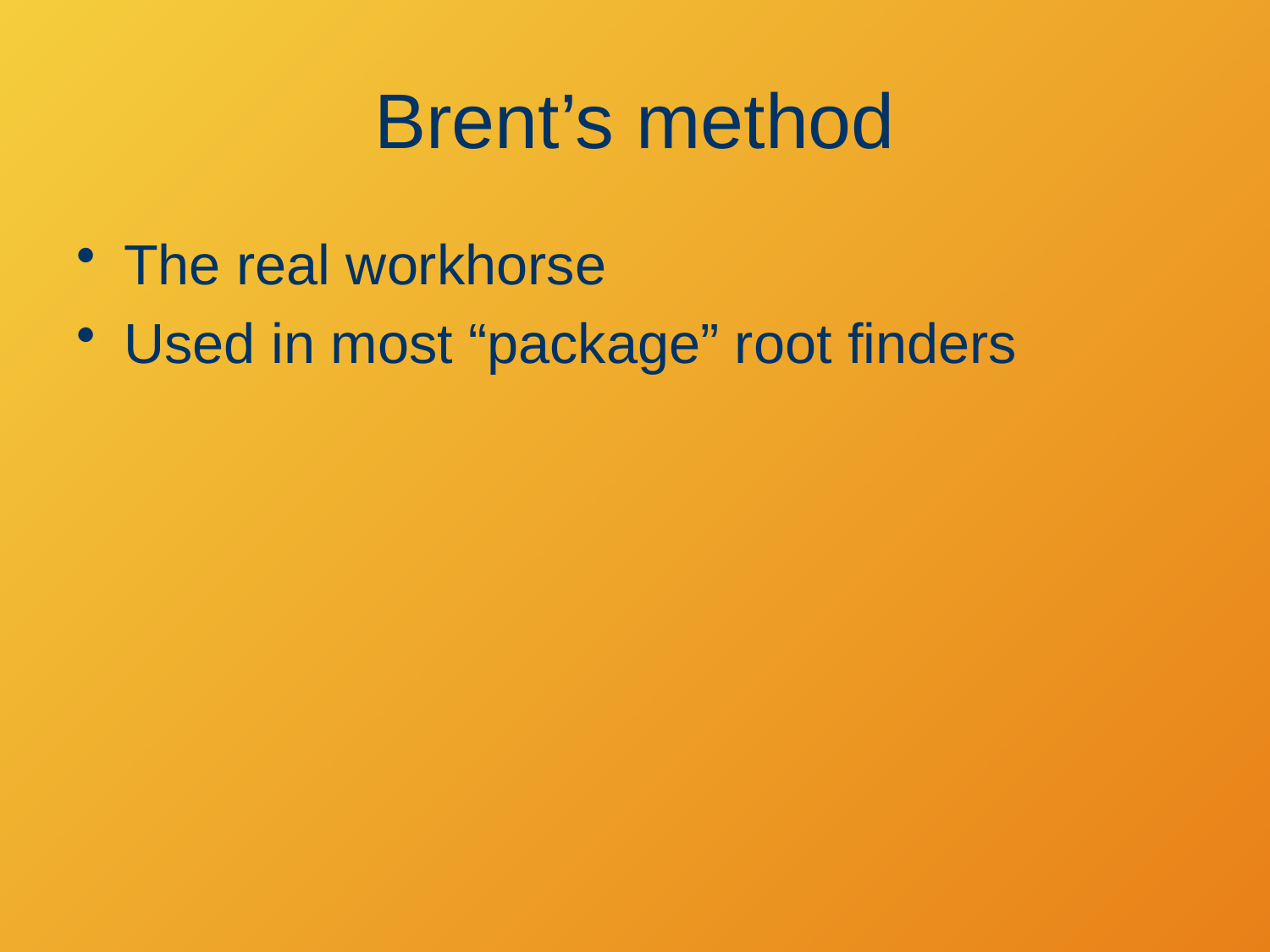

# Brent’s method
The real workhorse
Used in most “package” root finders